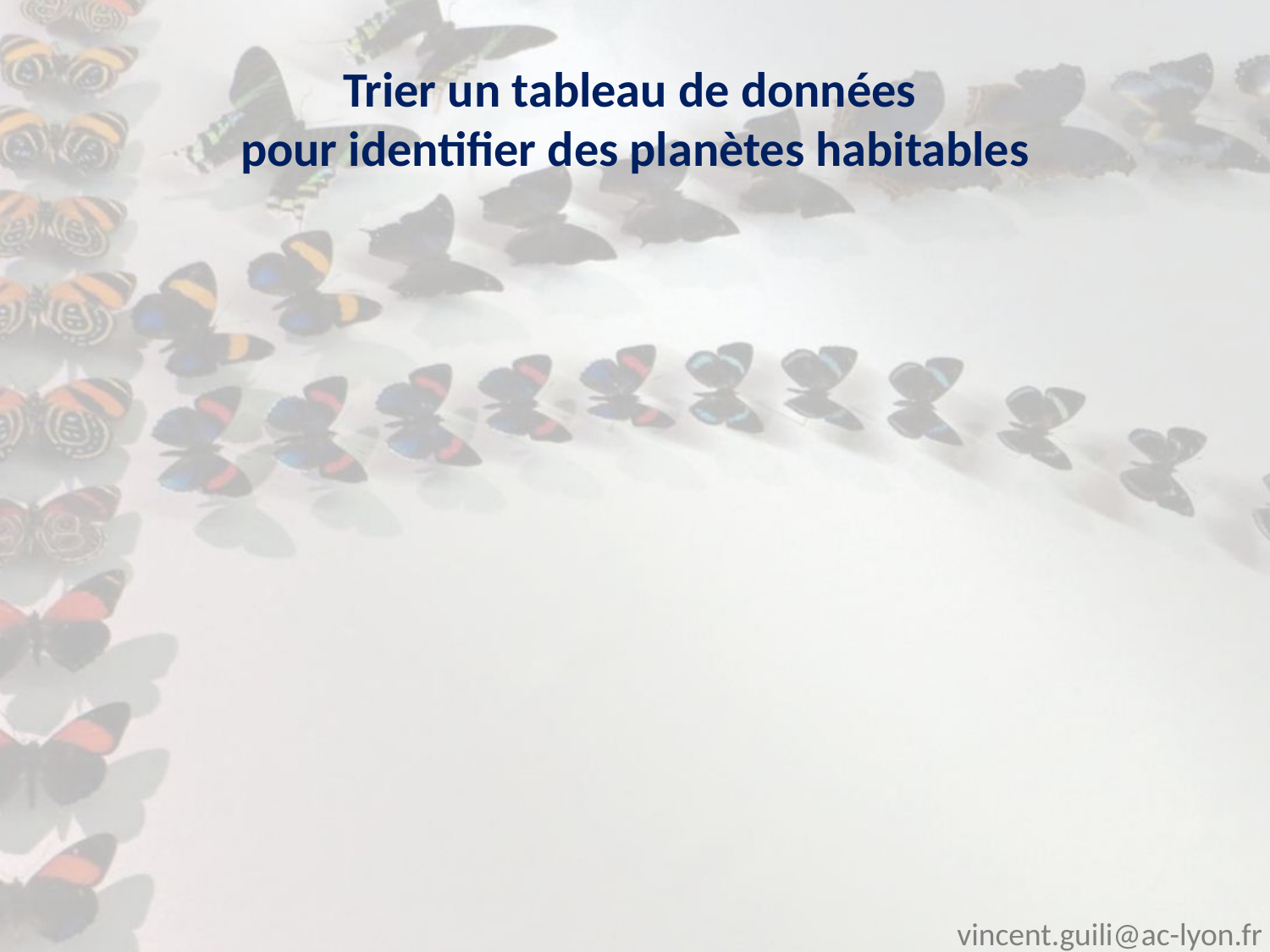

Trier un tableau de données
pour identifier des planètes habitables
vincent.guili@ac-lyon.fr